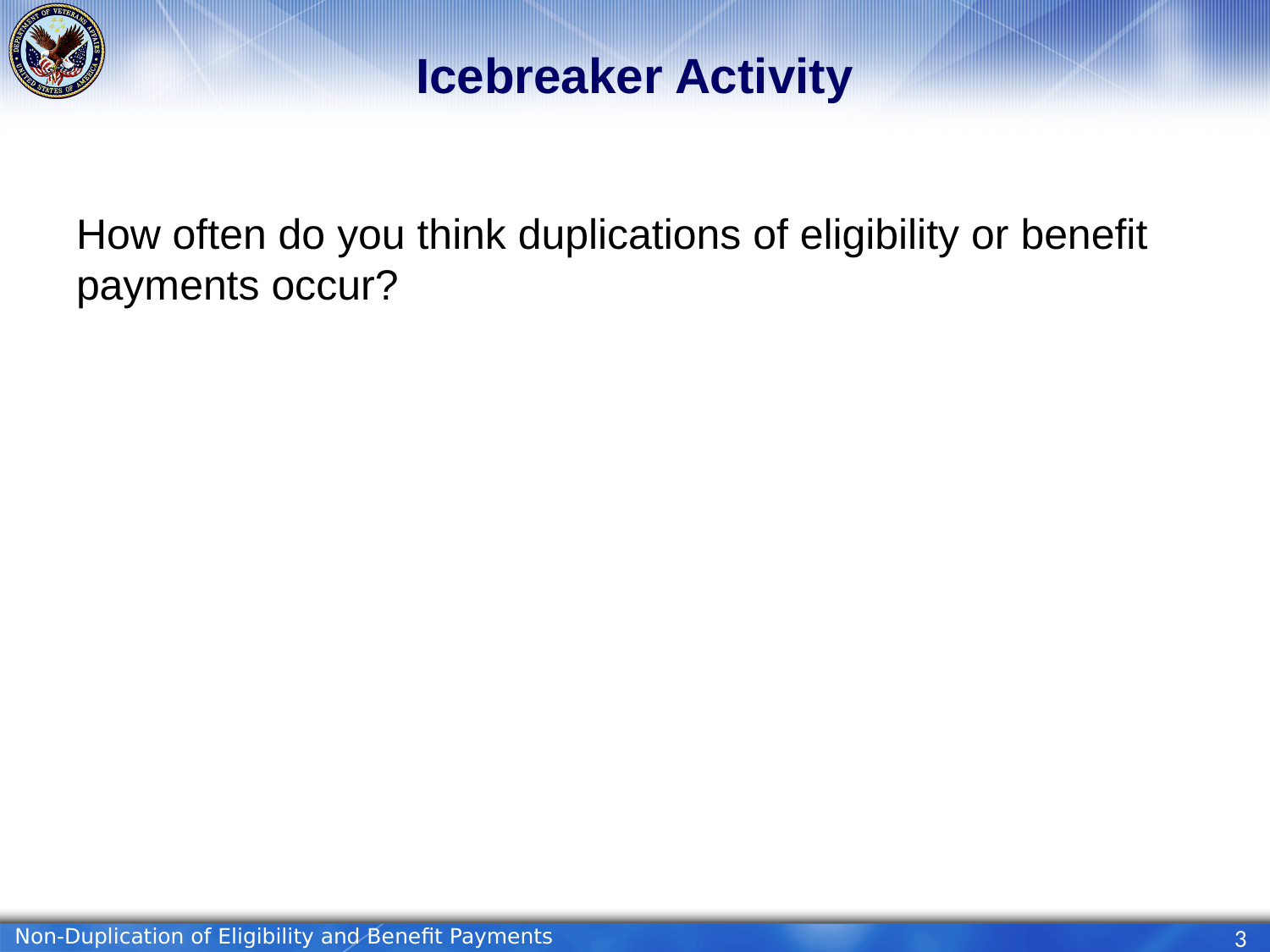

# Icebreaker Activity
How often do you think duplications of eligibility or benefit payments occur?

Non-Duplication of Eligibility and Benefit Payments
3